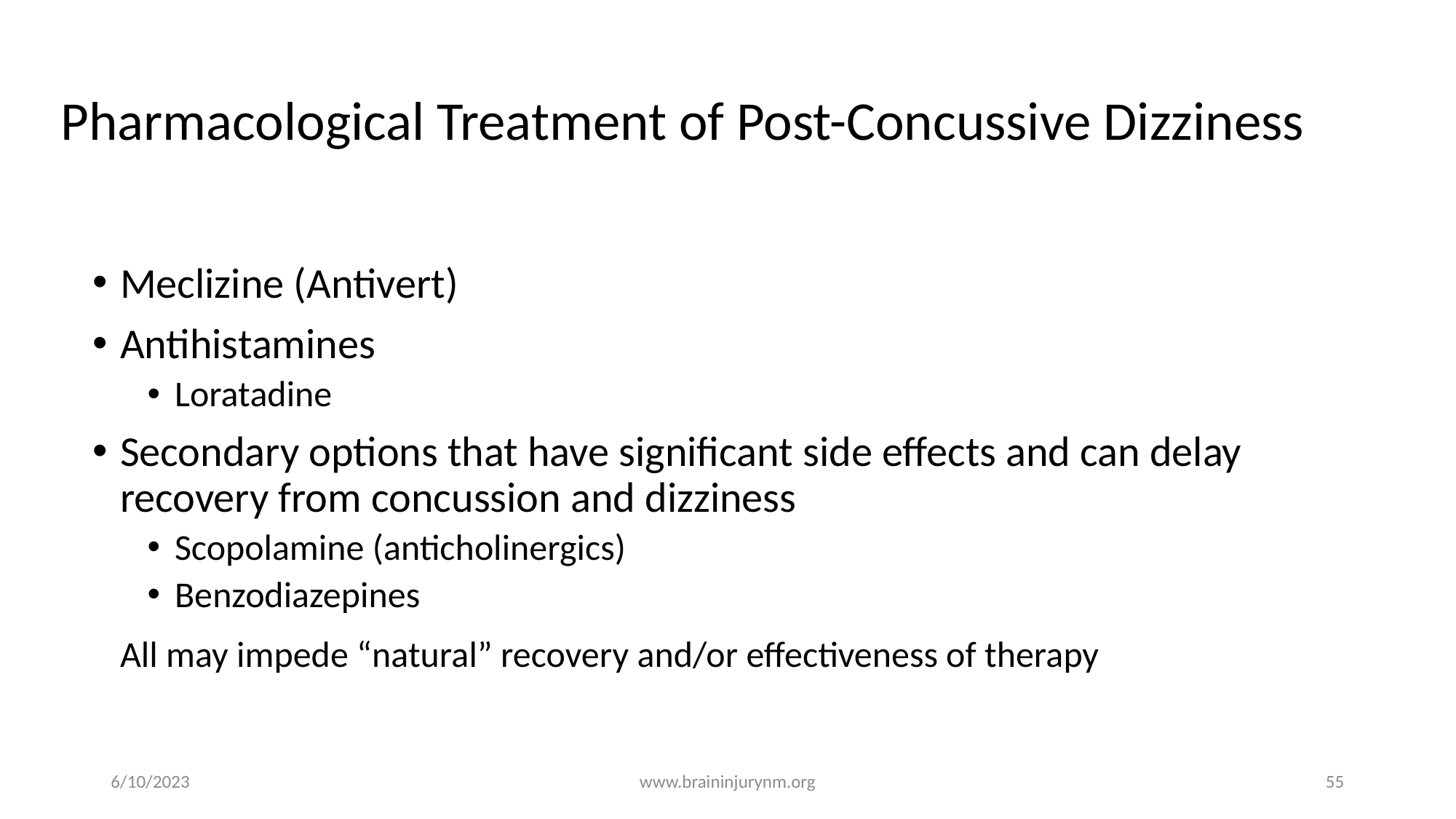

# Pharmacological Treatment of Post-Concussive Dizziness
Meclizine (Antivert)
Antihistamines
Loratadine
Secondary options that have significant side effects and can delay recovery from concussion and dizziness
Scopolamine (anticholinergics)
Benzodiazepines
	All may impede “natural” recovery and/or effectiveness of therapy
6/10/2023
www.braininjurynm.org
55